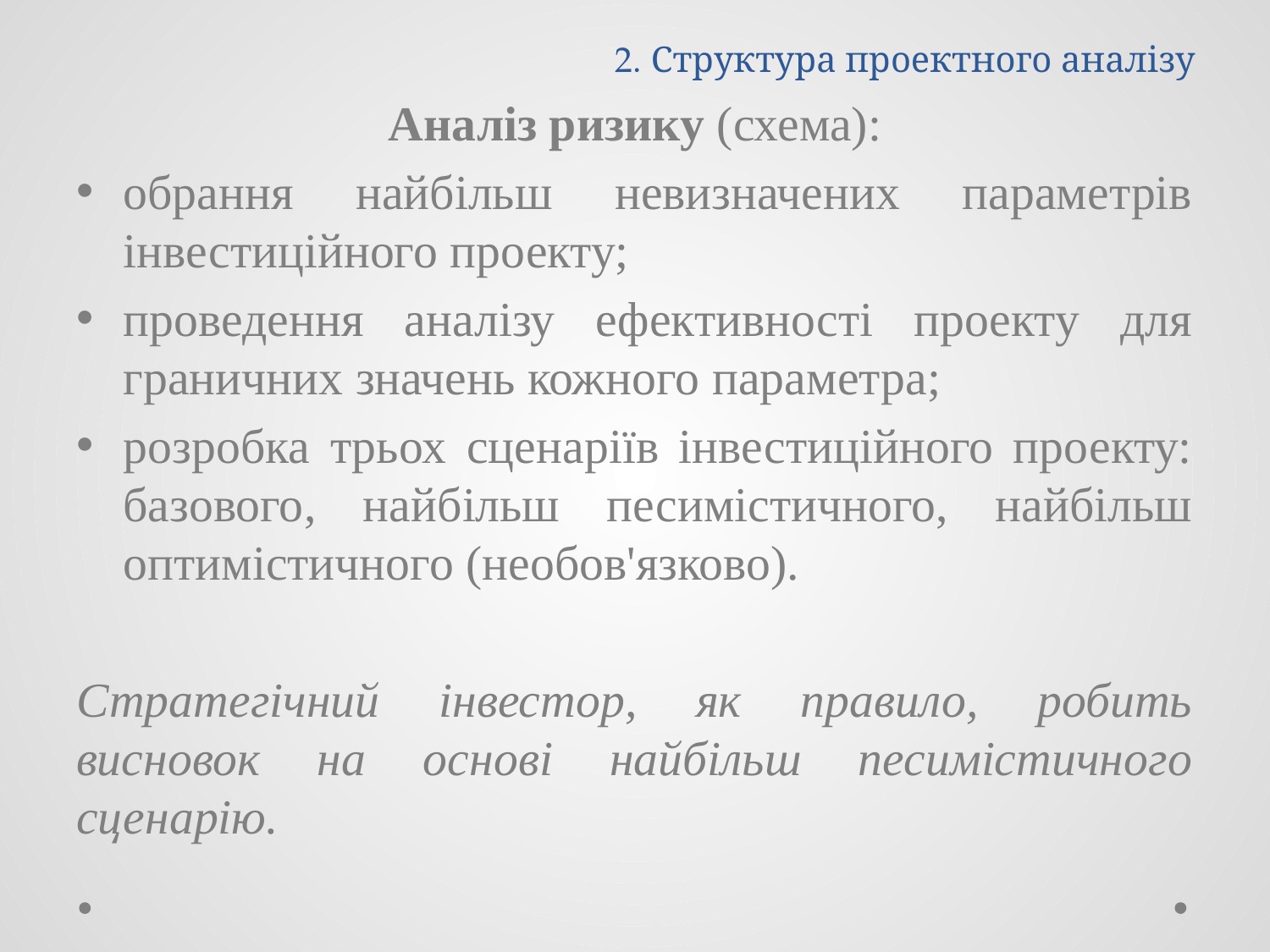

# 2. Структура проектного аналізу
Аналіз ризику (схема):
обрання найбільш невизначених параметрів інвестиційного проекту;
проведення аналізу ефективності проекту для граничних значень кожного параметра;
розробка трьох сценаріїв інвестиційного проекту: базового, найбільш песимістичного, найбільш оптимістичного (необов'язково).

Стратегічний інвестор, як правило, робить висновок на основі найбільш песимістичного сценарію.